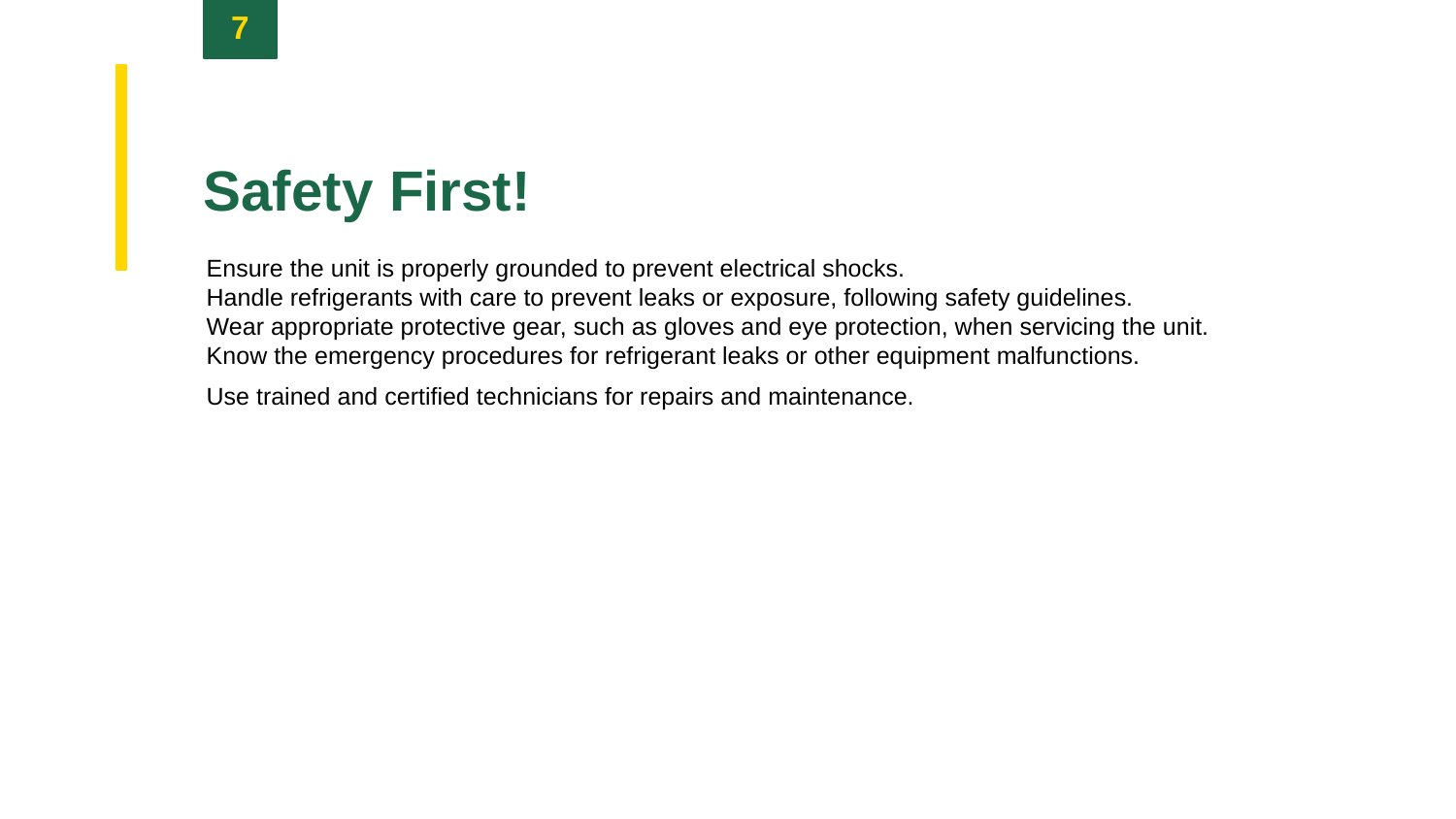

7

Safety First!
Ensure the unit is properly grounded to prevent electrical shocks.
Handle refrigerants with care to prevent leaks or exposure, following safety guidelines.
Wear appropriate protective gear, such as gloves and eye protection, when servicing the unit.
Know the emergency procedures for refrigerant leaks or other equipment malfunctions.
Use trained and certified technicians for repairs and maintenance.